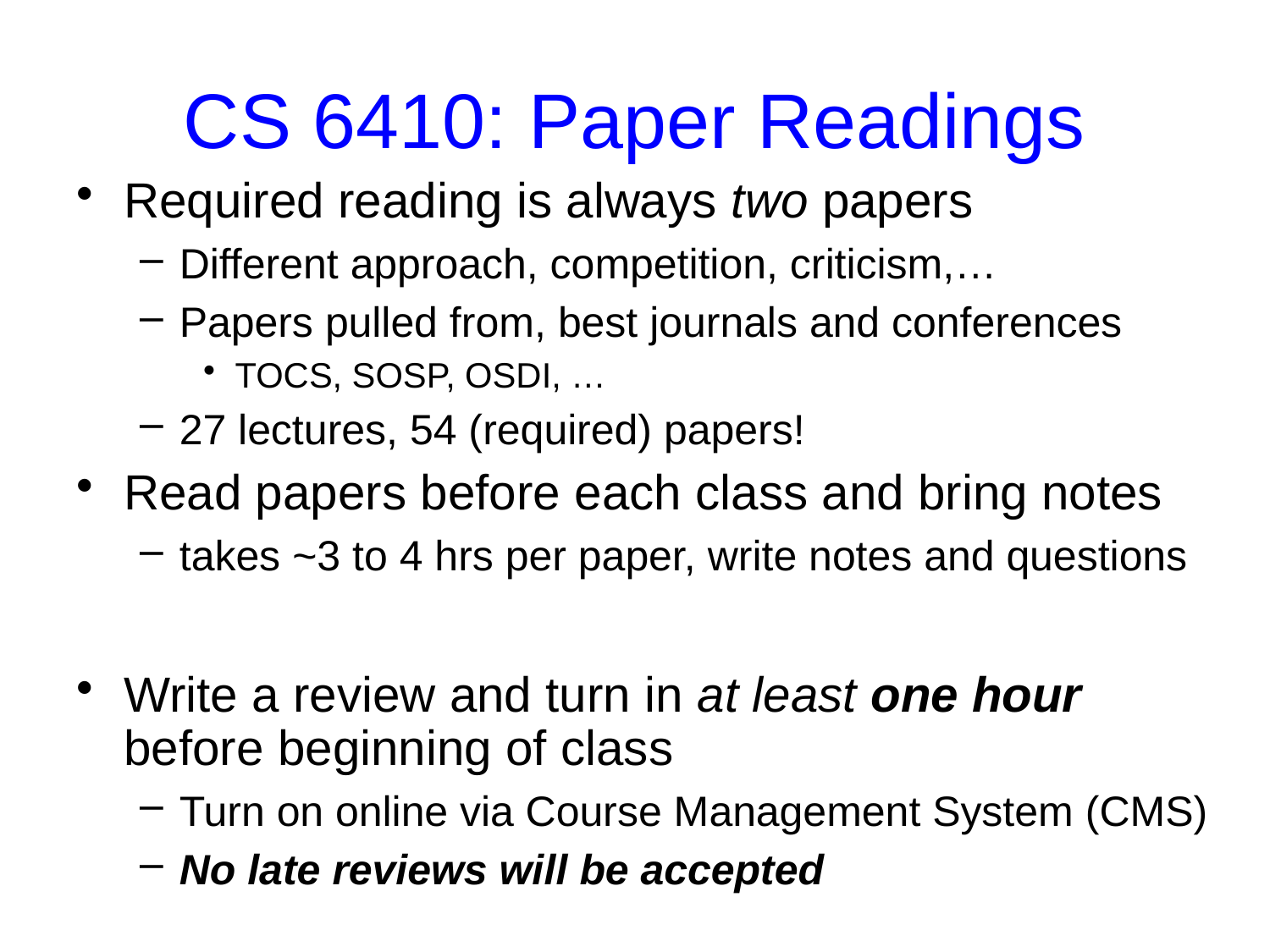

# CS 6410: Paper Readings
Required reading is always two papers
Different approach, competition, criticism,…
Papers pulled from, best journals and conferences
TOCS, SOSP, OSDI, …
27 lectures, 54 (required) papers!
Read papers before each class and bring notes
takes ~3 to 4 hrs per paper, write notes and questions

Write a review and turn in at least one hour before beginning of class
Turn on online via Course Management System (CMS)
No late reviews will be accepted